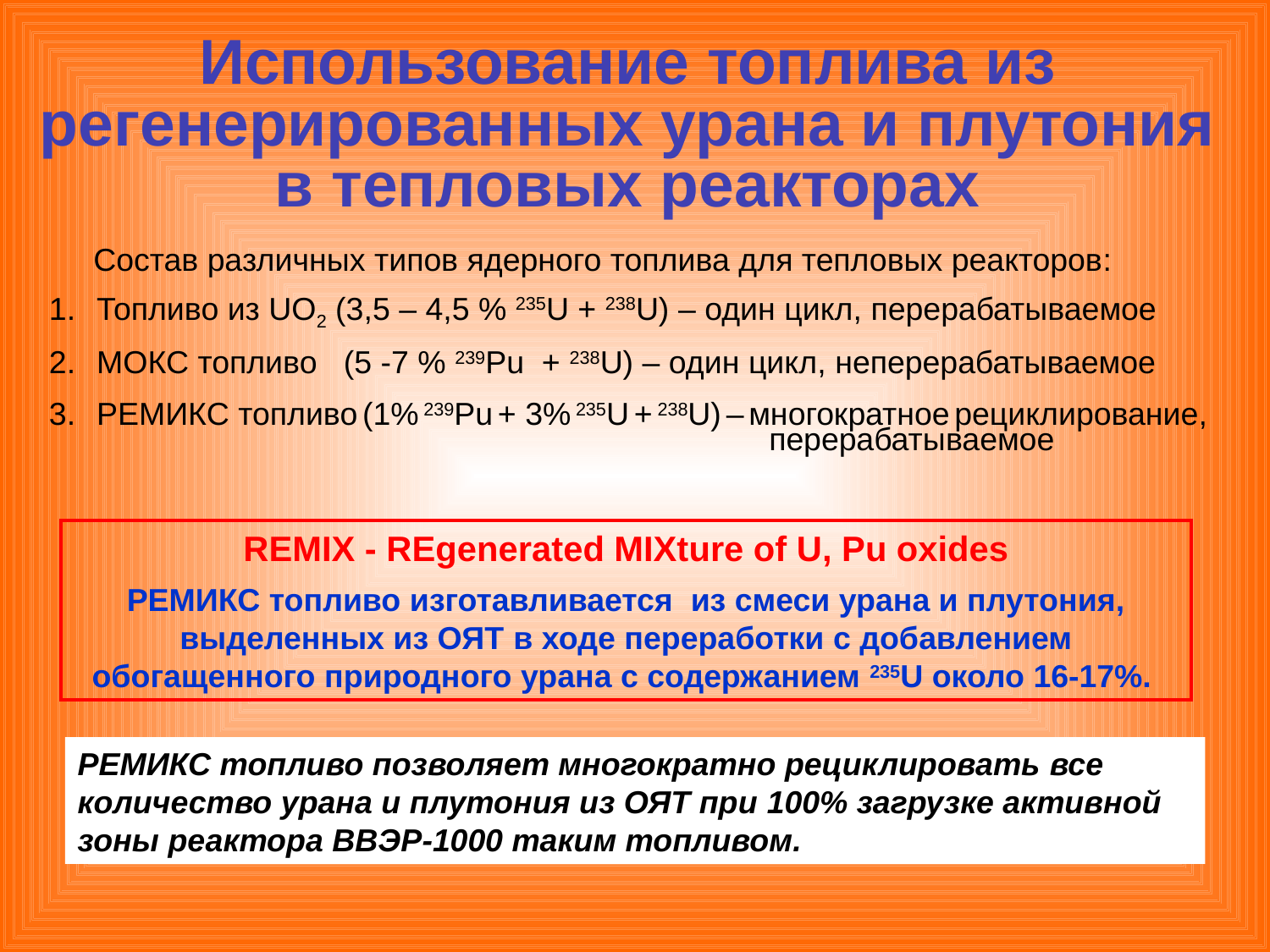

# Использование топлива из регенерированных урана и плутония в тепловых реакторах
     Состав различных типов ядерного топлива для тепловых реакторов:
Топливо из UO2 (3,5 – 4,5 % 235U + 238U) – один цикл, перерабатываемое
МОКС топливо   (5 -7 % 239Pu  + 238U) – один цикл, неперерабатываемое

РЕМИКС топливо (1% 239Pu + 3% 235U + 238U) – многократное рециклирование,
                                                                                 перерабатываемое
REMIX - REgenerated MIXture of U, Pu oxides
РЕМИКС топливо изготавливается  из смеси урана и плутония, выделенных из ОЯТ в ходе переработки с добавлением обогащенного природного урана с содержанием 235U около 16-17%.
РЕМИКС топливо позволяет многократно рециклировать все количество урана и плутония из ОЯТ при 100% загрузке активной зоны реактора ВВЭР-1000 таким топливом.